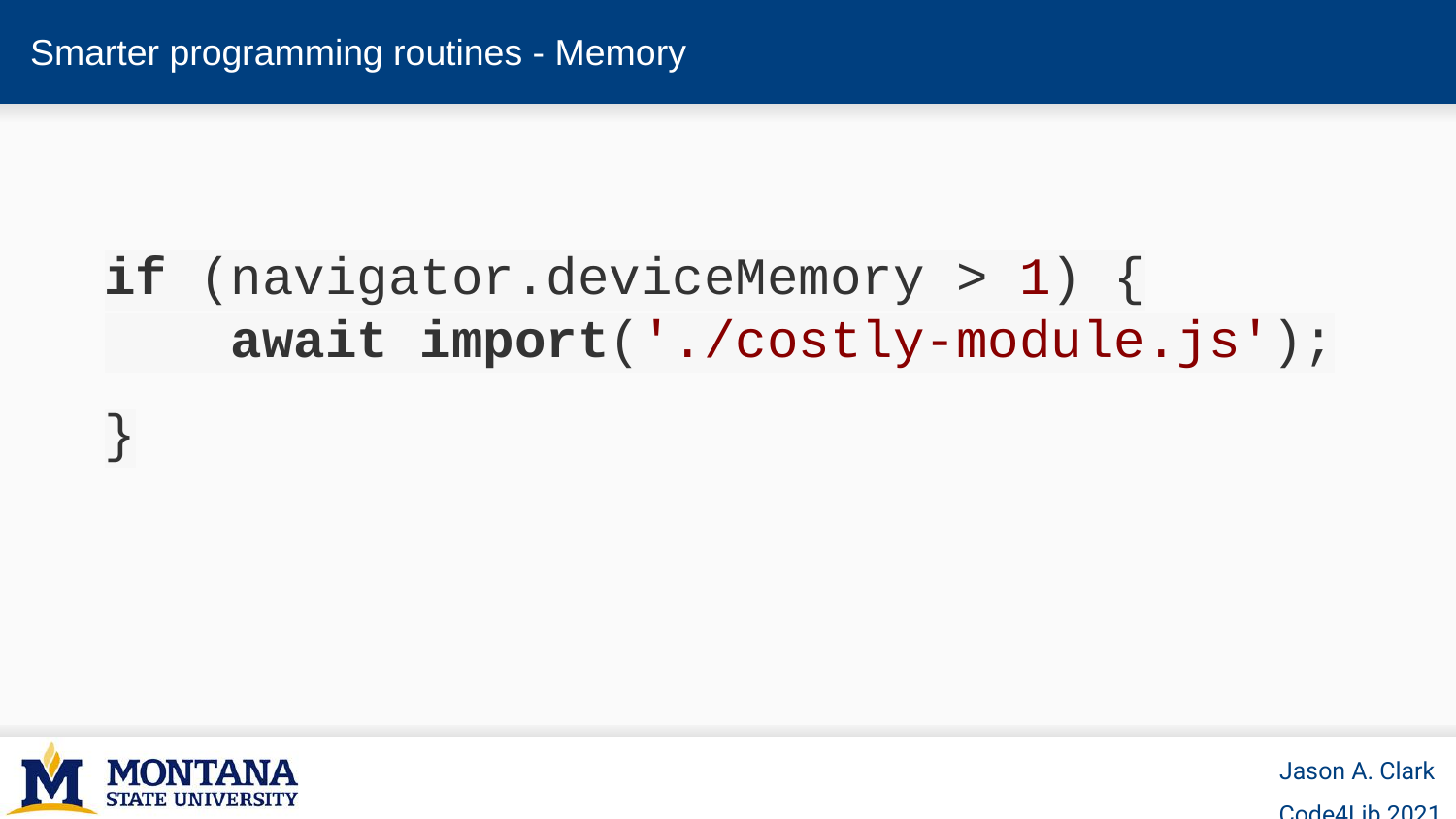

# Smarter programming routines - Memory
if (navigator.deviceMemory > 1) {
    await import('./costly-module.js');
}